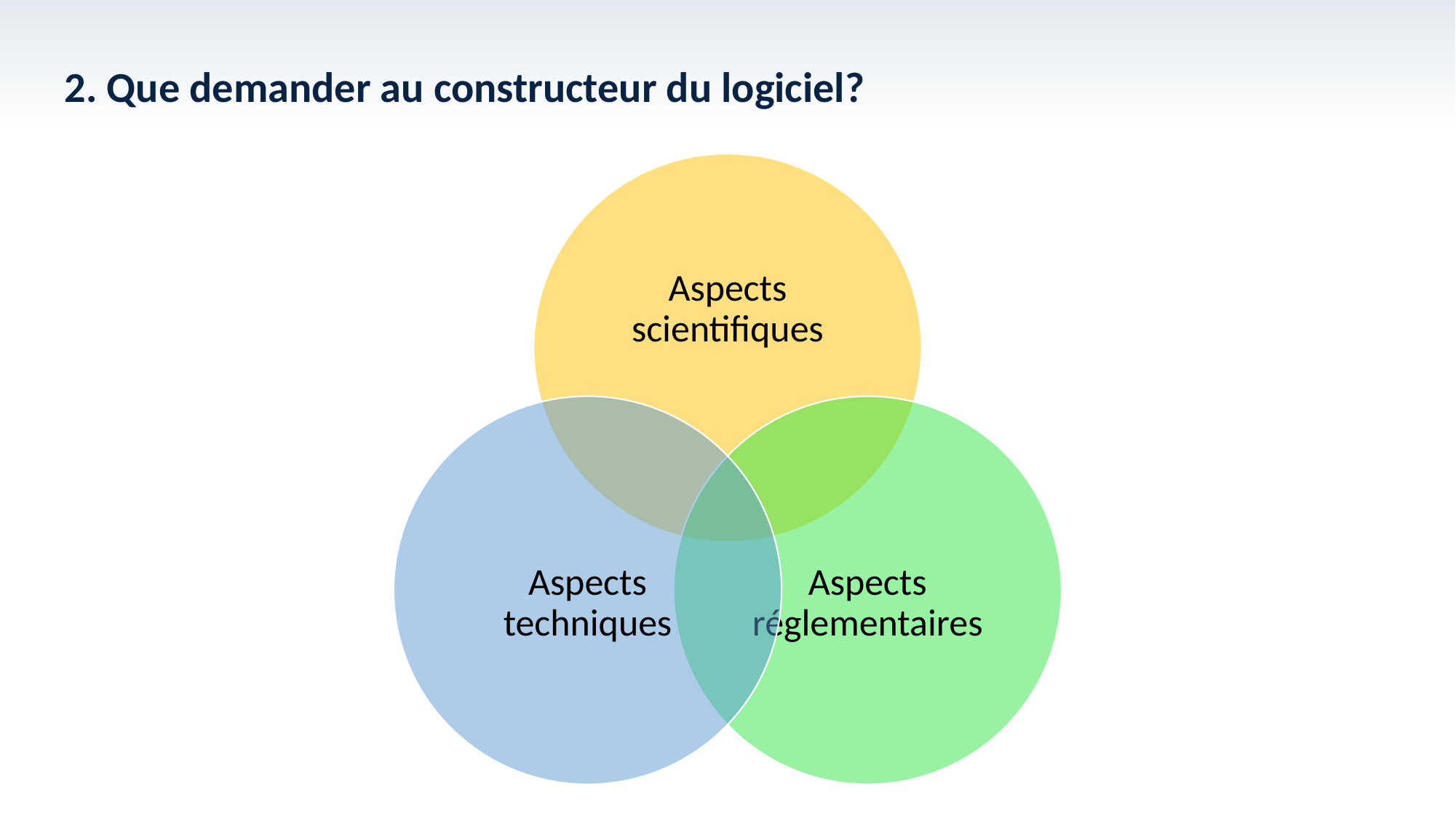

# 2. Que demander au constructeur du logiciel?
Aspects scientifiques
Aspects réglementaires
Aspects techniques